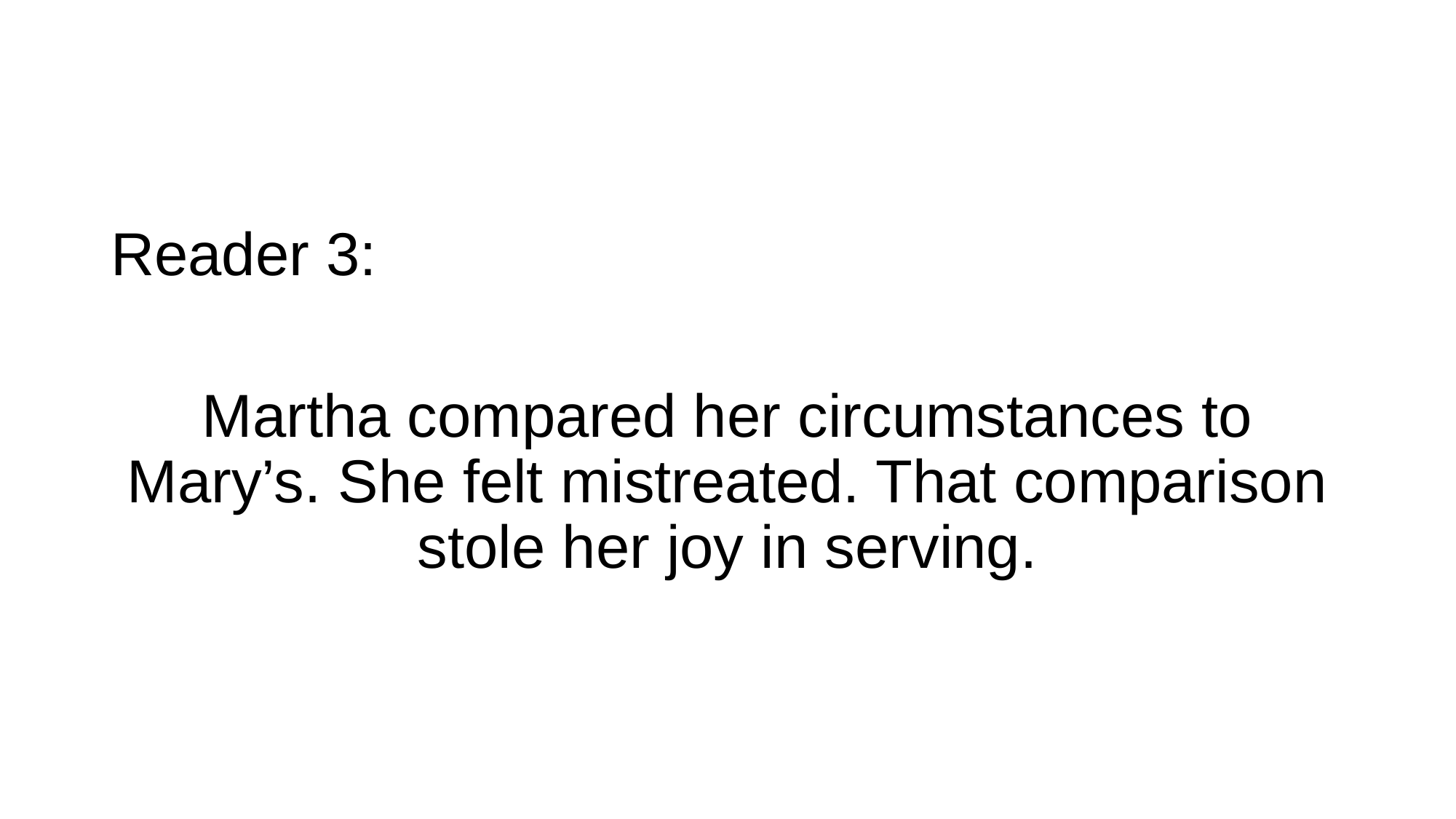

Reader 3:

Martha compared her circumstances to Mary’s. She felt mistreated. That comparison stole her joy in serving.